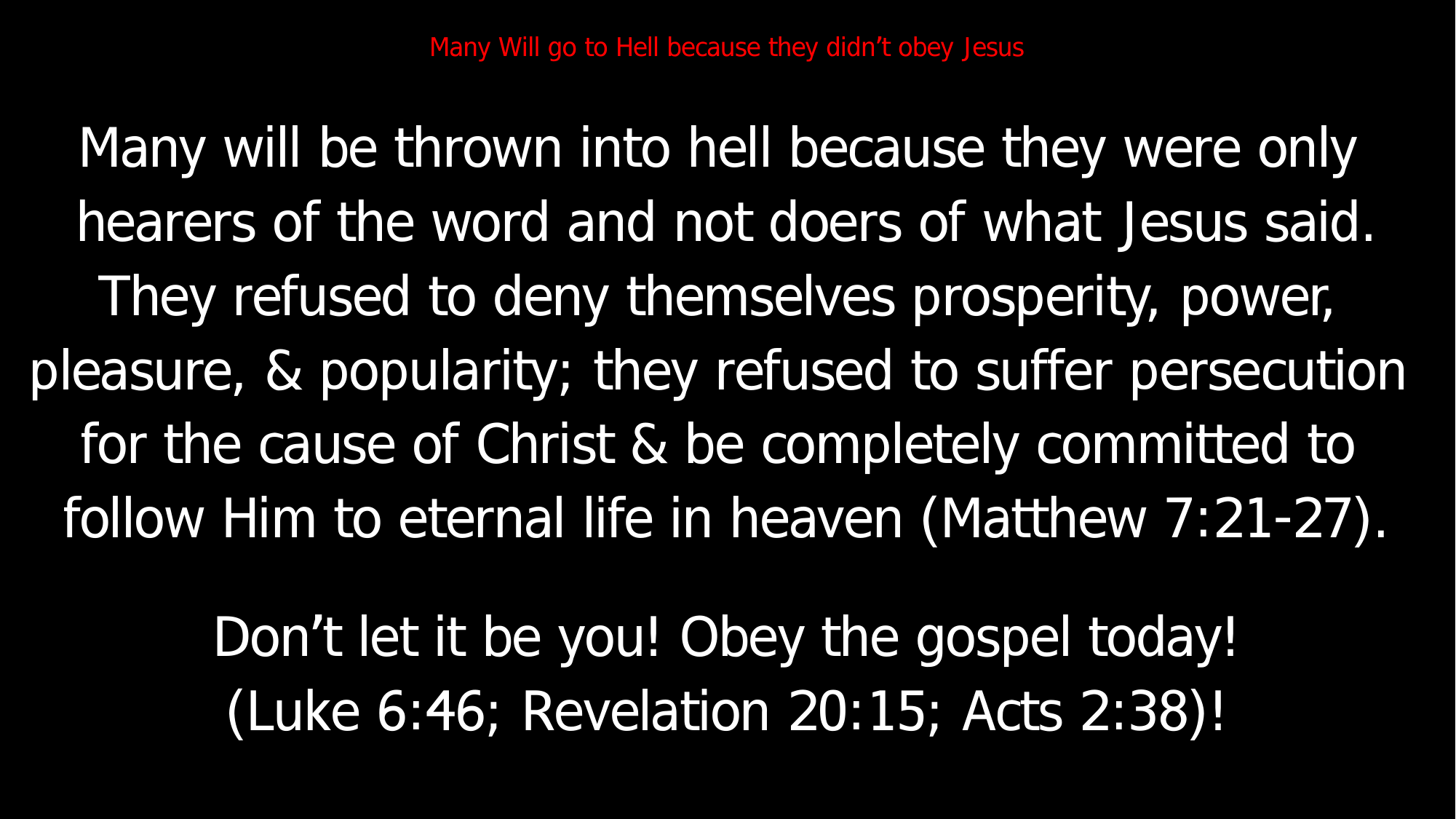

# Many Will go to Hell because they didn’t obey Jesus
Many will be thrown into hell because they were only
hearers of the word and not doers of what Jesus said.
They refused to deny themselves prosperity, power,
pleasure, & popularity; they refused to suffer persecution
for the cause of Christ & be completely committed to
follow Him to eternal life in heaven (Matthew 7:21-27).

Don’t let it be you! Obey the gospel today!
(Luke 6:46; Revelation 20:15; Acts 2:38)!